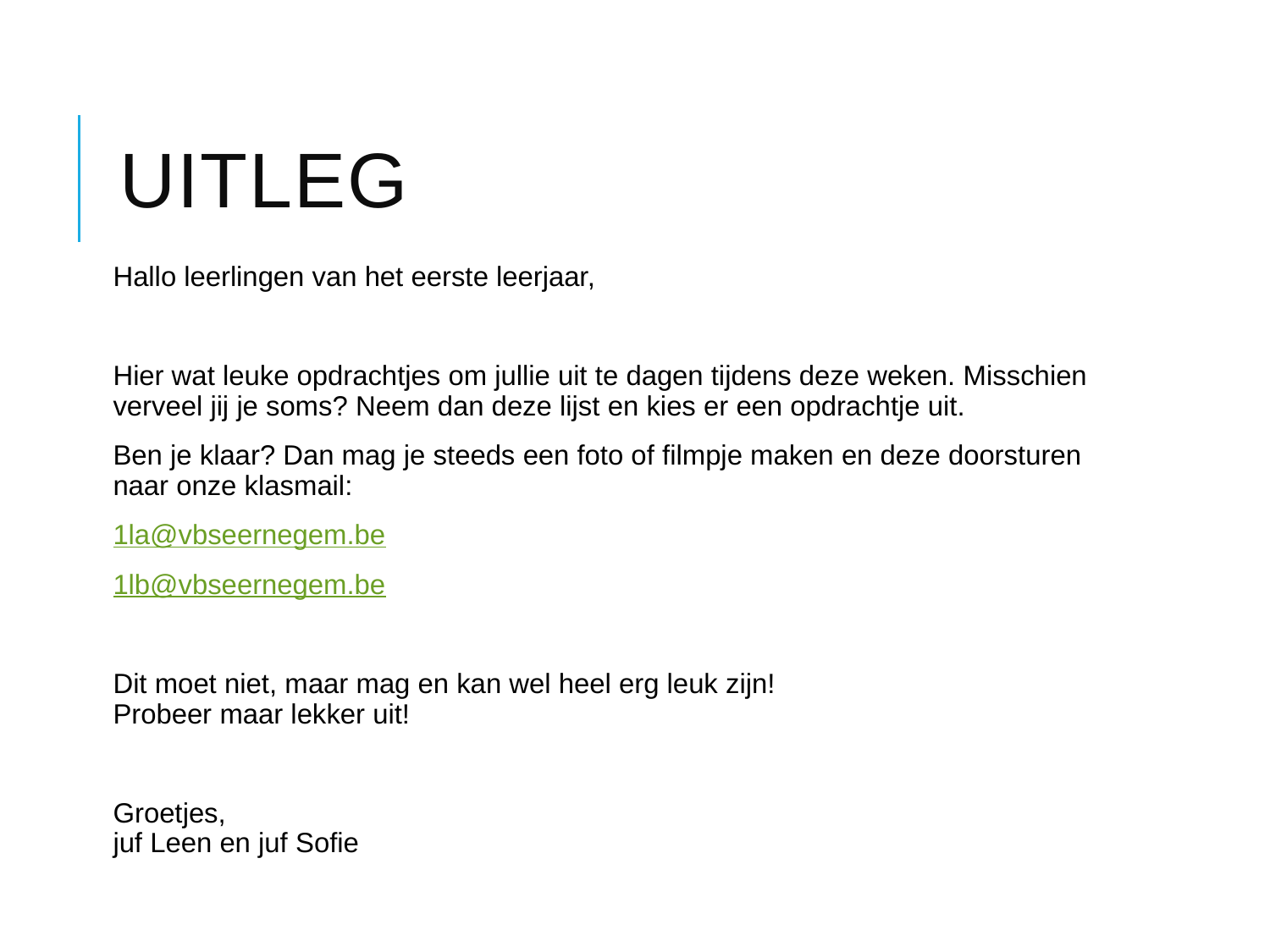

# Uitleg
Hallo leerlingen van het eerste leerjaar,

Hier wat leuke opdrachtjes om jullie uit te dagen tijdens deze weken. Misschien verveel jij je soms? Neem dan deze lijst en kies er een opdrachtje uit.
Ben je klaar? Dan mag je steeds een foto of filmpje maken en deze doorsturen naar onze klasmail:
1la@vbseernegem.be
1lb@vbseernegem.be

Dit moet niet, maar mag en kan wel heel erg leuk zijn!
Probeer maar lekker uit!

Groetjes,
juf Leen en juf Sofie